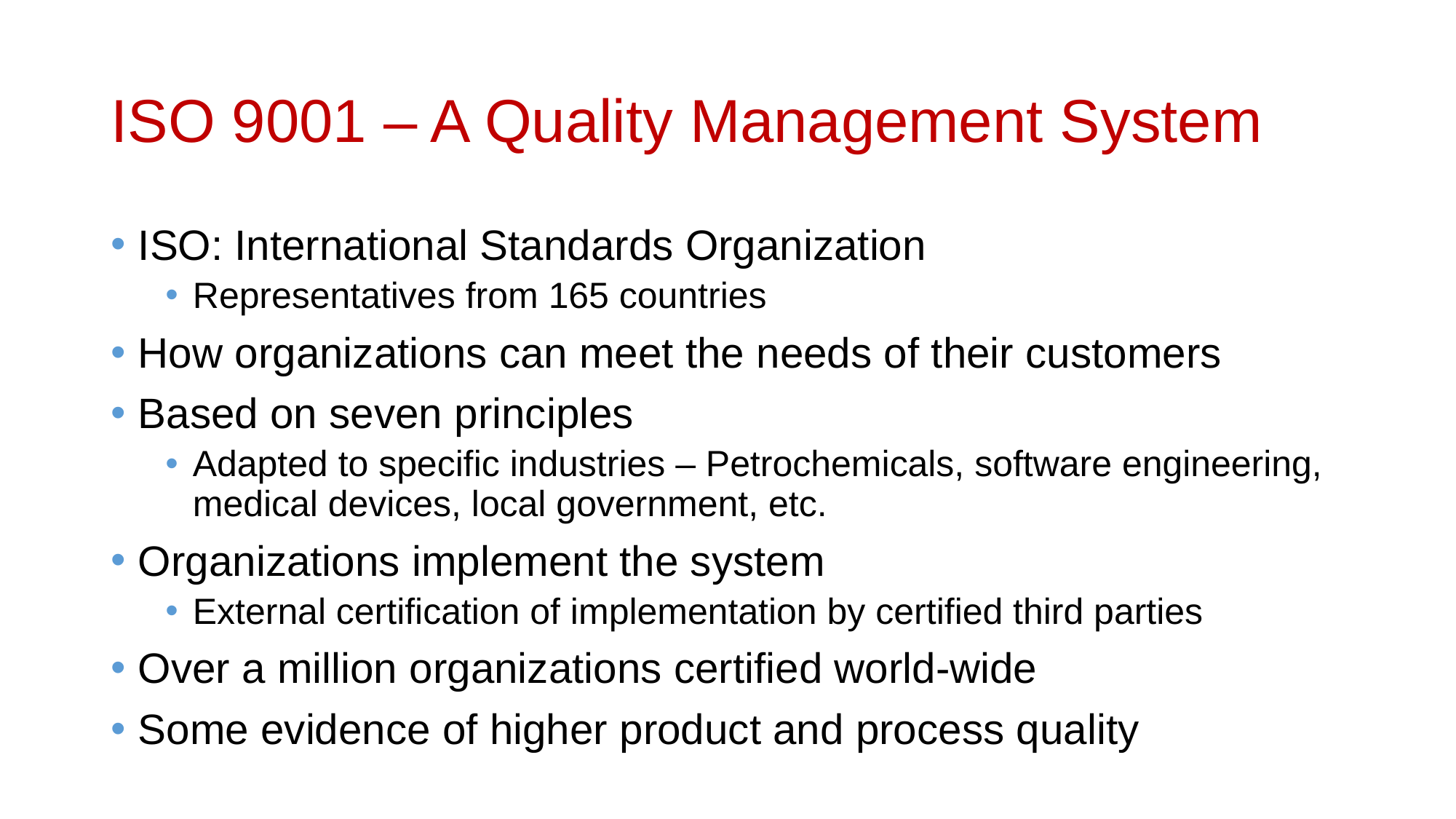

# ISO 9001 – A Quality Management System
ISO: International Standards Organization
Representatives from 165 countries
How organizations can meet the needs of their customers
Based on seven principles
Adapted to specific industries – Petrochemicals, software engineering, medical devices, local government, etc.
Organizations implement the system
External certification of implementation by certified third parties
Over a million organizations certified world-wide
Some evidence of higher product and process quality